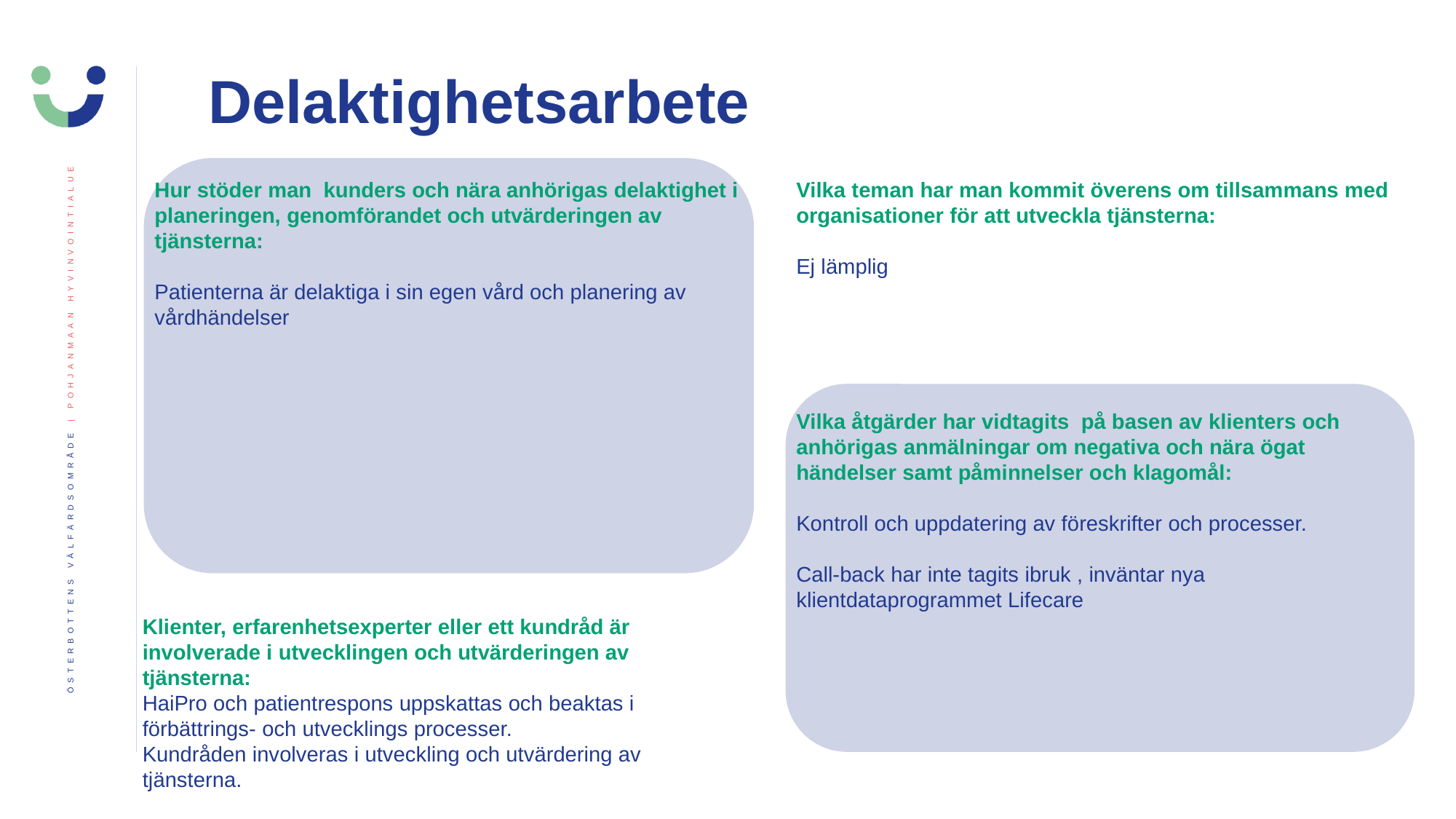

Delaktighetsarbete

Hur stöder man  kunders och nära anhörigas delaktighet i planeringen, genomförandet och utvärderingen av tjänsterna:

Patienterna är delaktiga i sin egen vård och planering av
vårdhändelser

Vilka teman har man kommit överens om tillsammans med organisationer för att utveckla tjänsterna:
Ej lämplig

Vilka åtgärder har vidtagits  på basen av klienters och anhörigas anmälningar om negativa och nära ögat händelser samt påminnelser och klagomål:

Kontroll och uppdatering av föreskrifter och processer.

Call-back har inte tagits ibruk , inväntar nya
klientdataprogrammet Lifecare
Klienter, erfarenhetsexperter eller ett kundråd är involverade i utvecklingen och utvärderingen av tjänsterna:
​HaiPro och patientrespons uppskattas och beaktas i förbättrings- och utvecklings processer. Kundråden involveras i utveckling och utvärdering av tjänsterna.